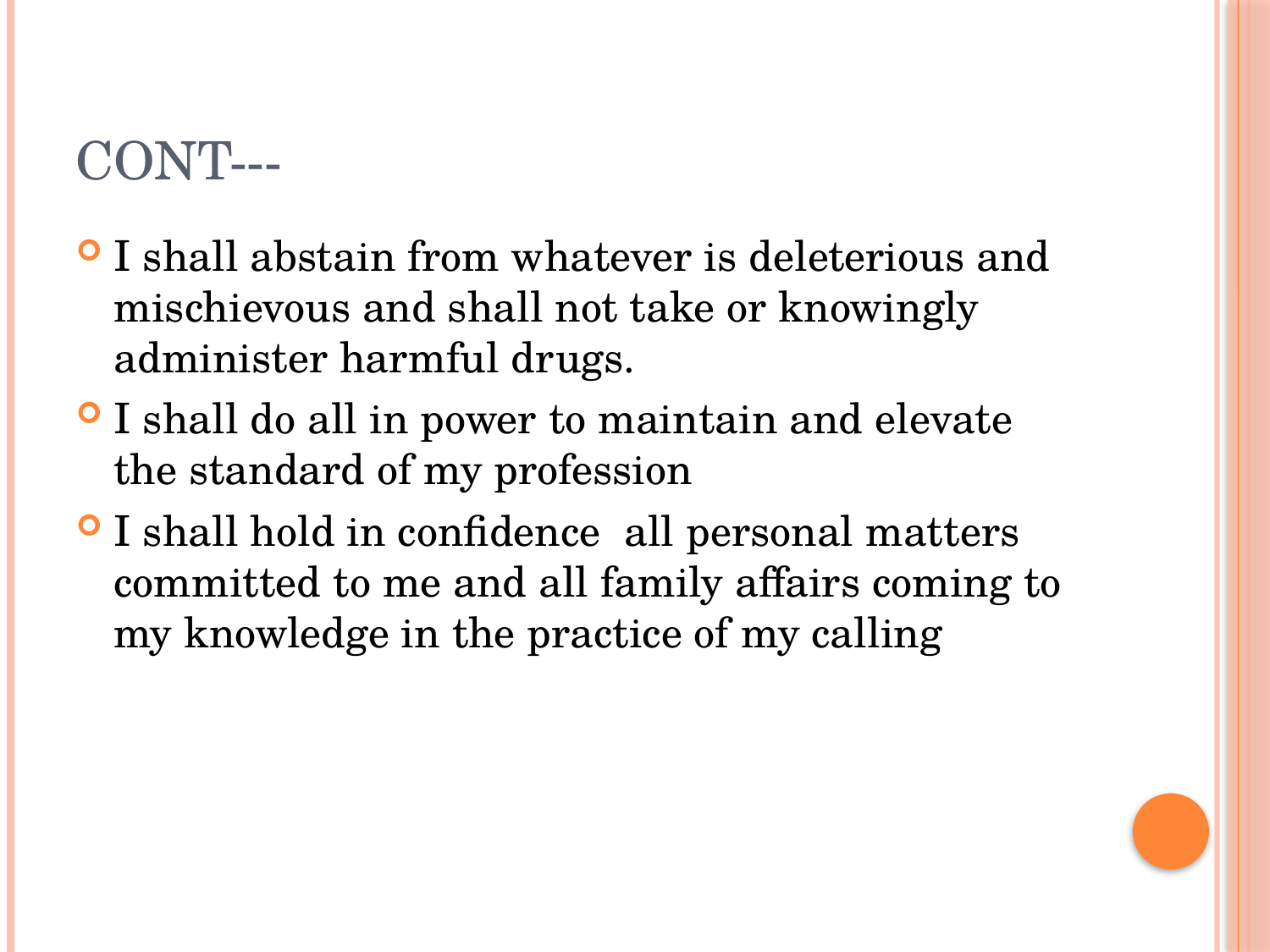

# Cont---
I shall abstain from whatever is deleterious and mischievous and shall not take or knowingly administer harmful drugs.
I shall do all in power to maintain and elevate the standard of my profession
I shall hold in confidence  all personal matters committed to me and all family affairs coming to my knowledge in the practice of my calling